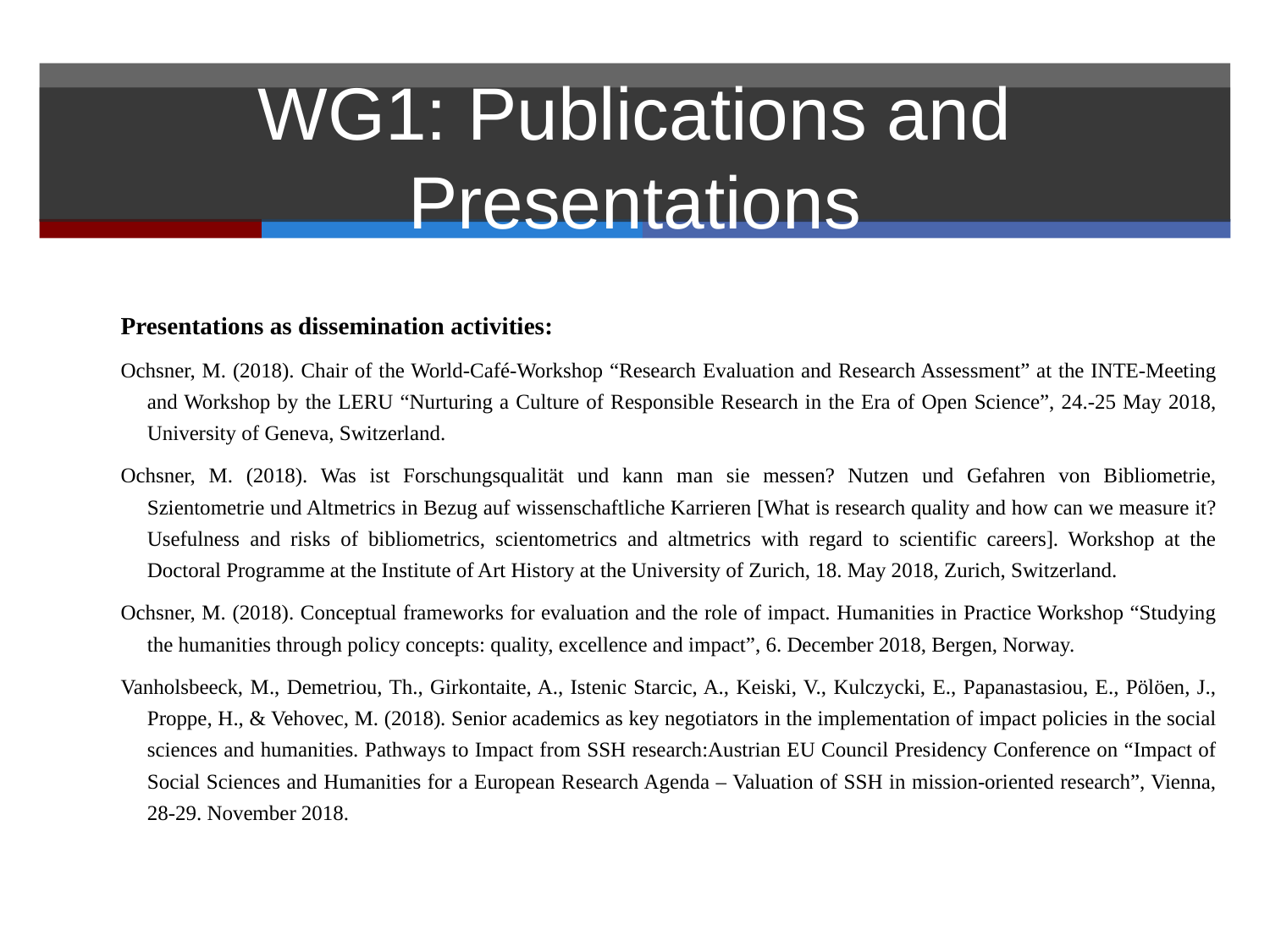

# WG1: Publications and Presentations
Presentations as dissemination activities:
Ochsner, M. (2018). Chair of the World-Café-Workshop “Research Evaluation and Research Assessment” at the INTE-Meeting and Workshop by the LERU “Nurturing a Culture of Responsible Research in the Era of Open Science”, 24.-25 May 2018, University of Geneva, Switzerland.
Ochsner, M. (2018). Was ist Forschungsqualität und kann man sie messen? Nutzen und Gefahren von Bibliometrie, Szientometrie und Altmetrics in Bezug auf wissenschaftliche Karrieren [What is research quality and how can we measure it? Usefulness and risks of bibliometrics, scientometrics and altmetrics with regard to scientific careers]. Workshop at the Doctoral Programme at the Institute of Art History at the University of Zurich, 18. May 2018, Zurich, Switzerland.
Ochsner, M. (2018). Conceptual frameworks for evaluation and the role of impact. Humanities in Practice Workshop “Studying the humanities through policy concepts: quality, excellence and impact”, 6. December 2018, Bergen, Norway.
Vanholsbeeck, M., Demetriou, Th., Girkontaite, A., Istenic Starcic, A., Keiski, V., Kulczycki, E., Papanastasiou, E., Pölöen, J., Proppe, H., & Vehovec, M. (2018). Senior academics as key negotiators in the implementation of impact policies in the social sciences and humanities. Pathways to Impact from SSH research:Austrian EU Council Presidency Conference on “Impact of Social Sciences and Humanities for a European Research Agenda – Valuation of SSH in mission-oriented research”, Vienna, 28-29. November 2018.